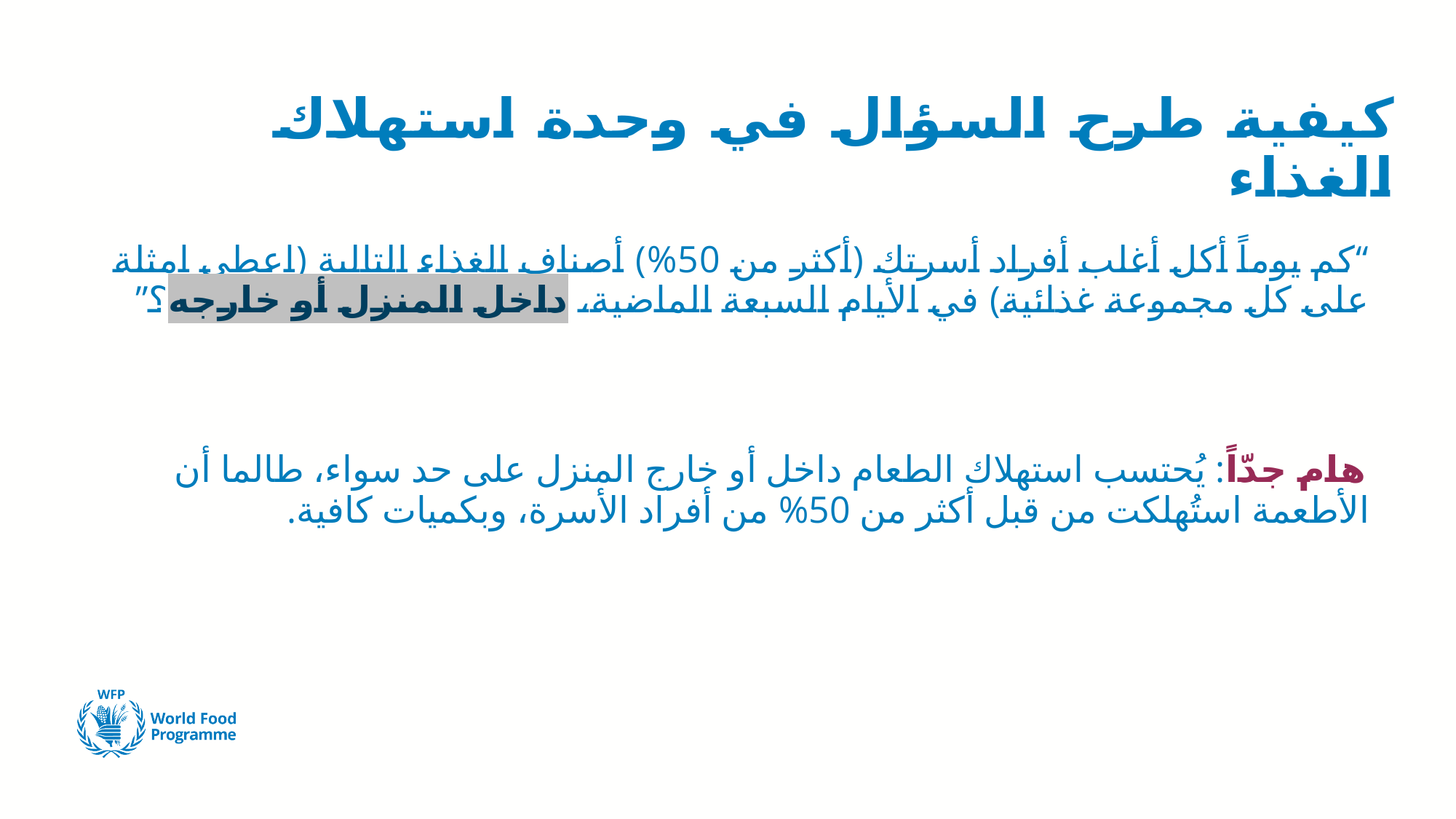

# كيفية طرح السؤال في وحدة استهلاك الغذاء

“كم يوماً أكل أغلب أفراد أسرتك (أكثر من 50%) أصناف الغذاء التالية (اعطي امثلة على كل مجموعة غذائية) في الأيام السبعة الماضية، داخل المنزل أو خارجه؟”

هام جدّاً: يُحتسب استهلاك الطعام داخل أو خارج المنزل على حد سواء، طالما أن الأطعمة استُهلكت من قبل أكثر من 50% من أفراد الأسرة، وبكميات كافية.